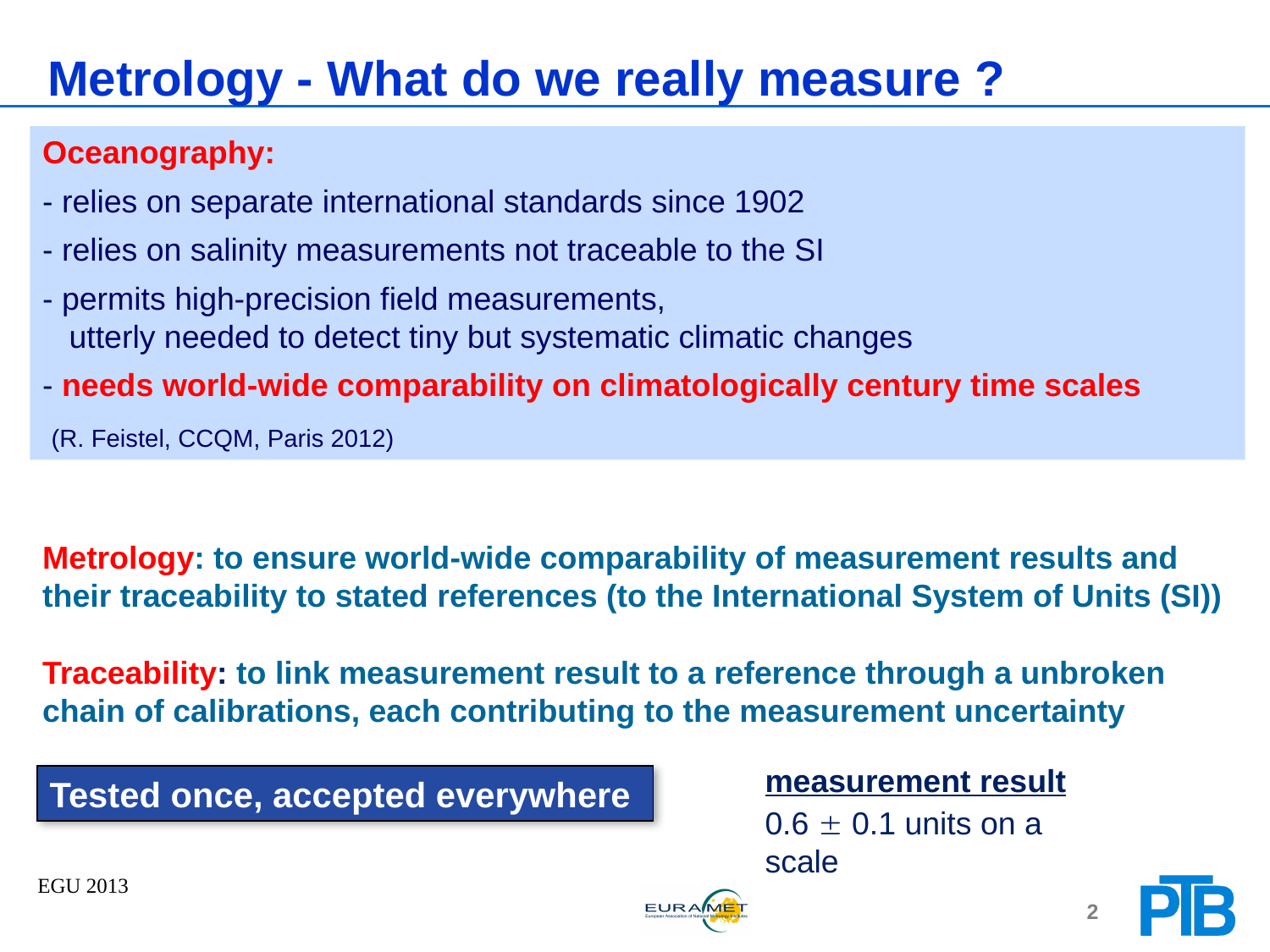

# Metrology - What do we really measure ?
Oceanography:
- relies on separate international standards since 1902
- relies on salinity measurements not traceable to the SI
- permits high-precision field measurements,
   utterly needed to detect tiny but systematic climatic changes
- needs world-wide comparability on climatologically century time scales
 (R. Feistel, CCQM, Paris 2012)
Metrology: to ensure world-wide comparability of measurement results and their traceability to stated references (to the International System of Units (SI))
Traceability: to link measurement result to a reference through a unbroken chain of calibrations, each contributing to the measurement uncertainty
measurement result
0.6 ± 0.1 units on a scale
Tested once, accepted everywhere
EGU 2013